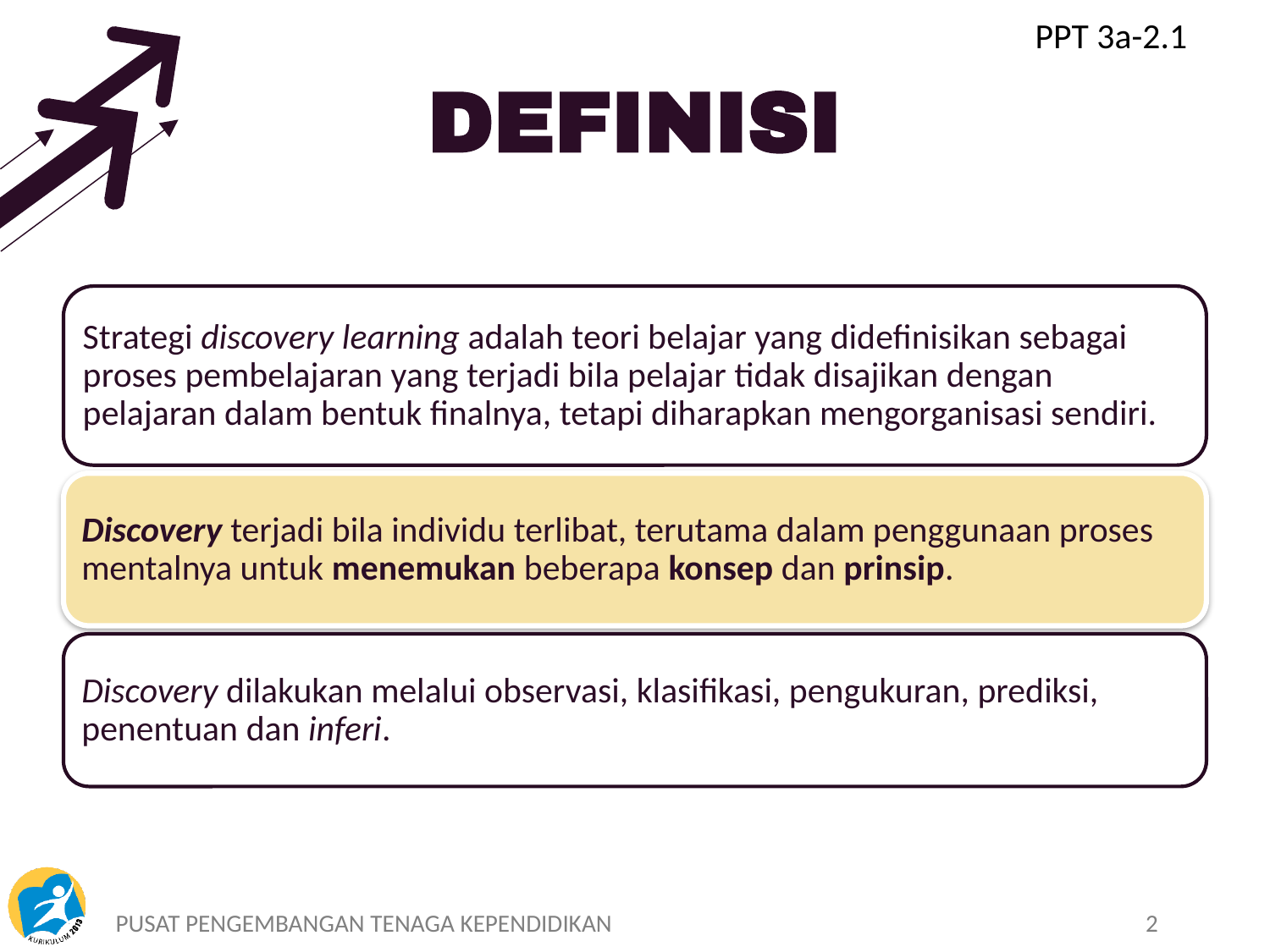

PPT 3a-2.1
# DEFINISI
Strategi discovery learning adalah teori belajar yang didefinisikan sebagai proses pembelajaran yang terjadi bila pelajar tidak disajikan dengan pelajaran dalam bentuk finalnya, tetapi diharapkan mengorganisasi sendiri.
Discovery terjadi bila individu terlibat, terutama dalam penggunaan proses mentalnya untuk menemukan beberapa konsep dan prinsip.
Discovery dilakukan melalui observasi, klasifikasi, pengukuran, prediksi, penentuan dan inferi.